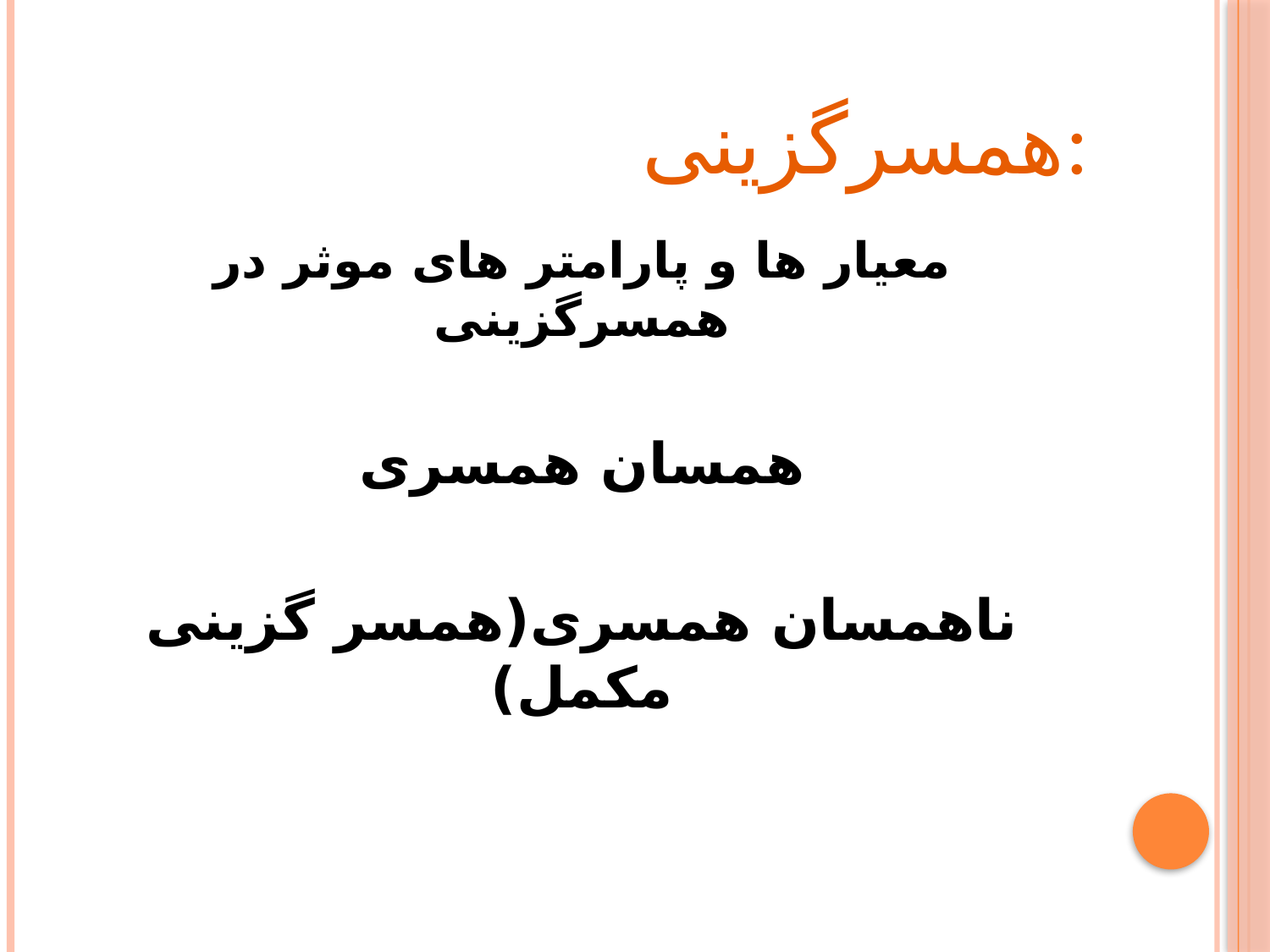

# همسرگزینی:
معیار ها و پارامتر های موثر در همسرگزینی

همسان همسری

ناهمسان همسری(همسر گزینی مکمل)